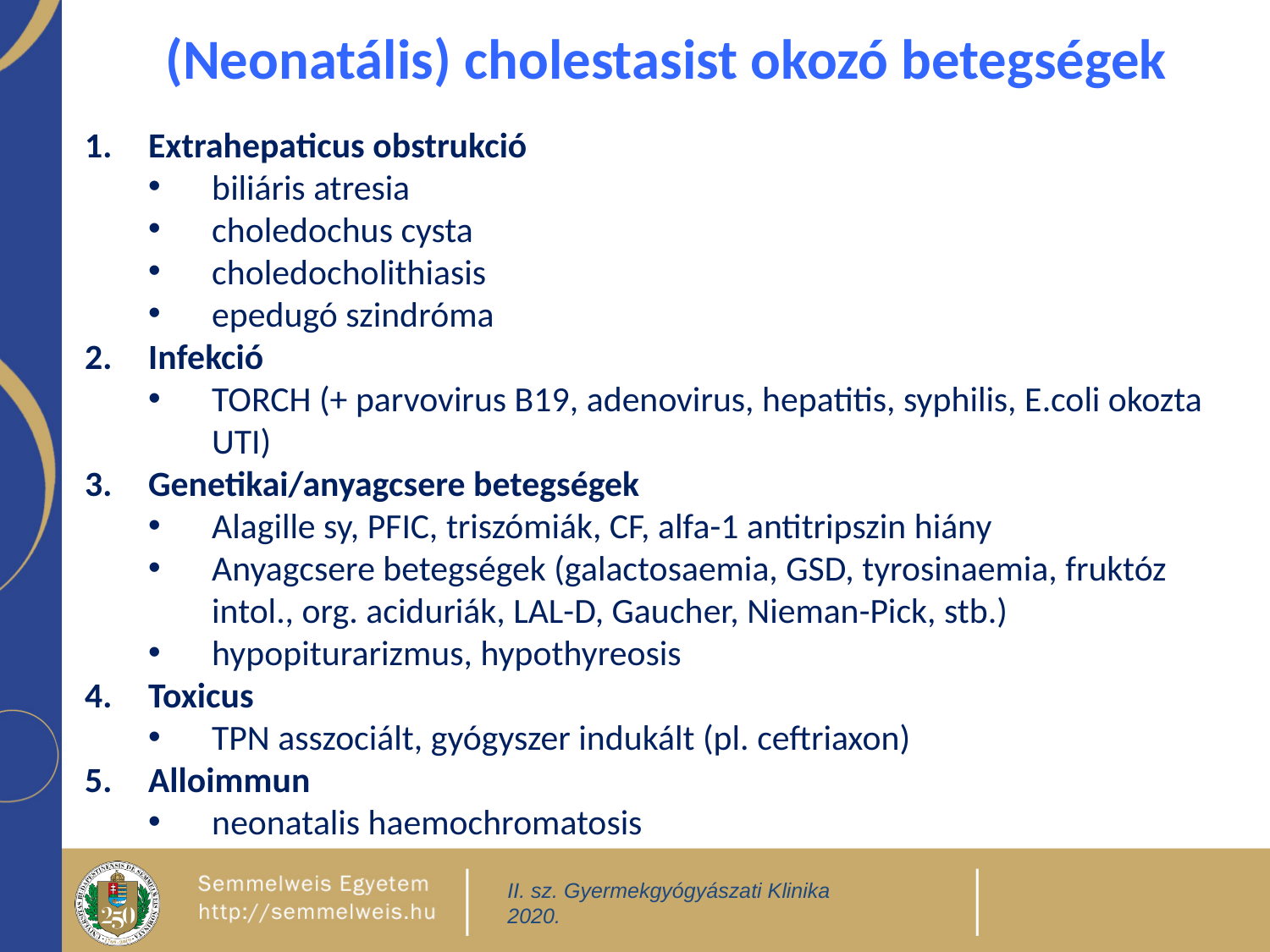

(Neonatális) cholestasist okozó betegségek
Extrahepaticus obstrukció
biliáris atresia
choledochus cysta
choledocholithiasis
epedugó szindróma
Infekció
TORCH (+ parvovirus B19, adenovirus, hepatitis, syphilis, E.coli okozta UTI)
Genetikai/anyagcsere betegségek
Alagille sy, PFIC, triszómiák, CF, alfa-1 antitripszin hiány
Anyagcsere betegségek (galactosaemia, GSD, tyrosinaemia, fruktóz intol., org. aciduriák, LAL-D, Gaucher, Nieman-Pick, stb.)
hypopiturarizmus, hypothyreosis
Toxicus
TPN asszociált, gyógyszer indukált (pl. ceftriaxon)
Alloimmun
neonatalis haemochromatosis